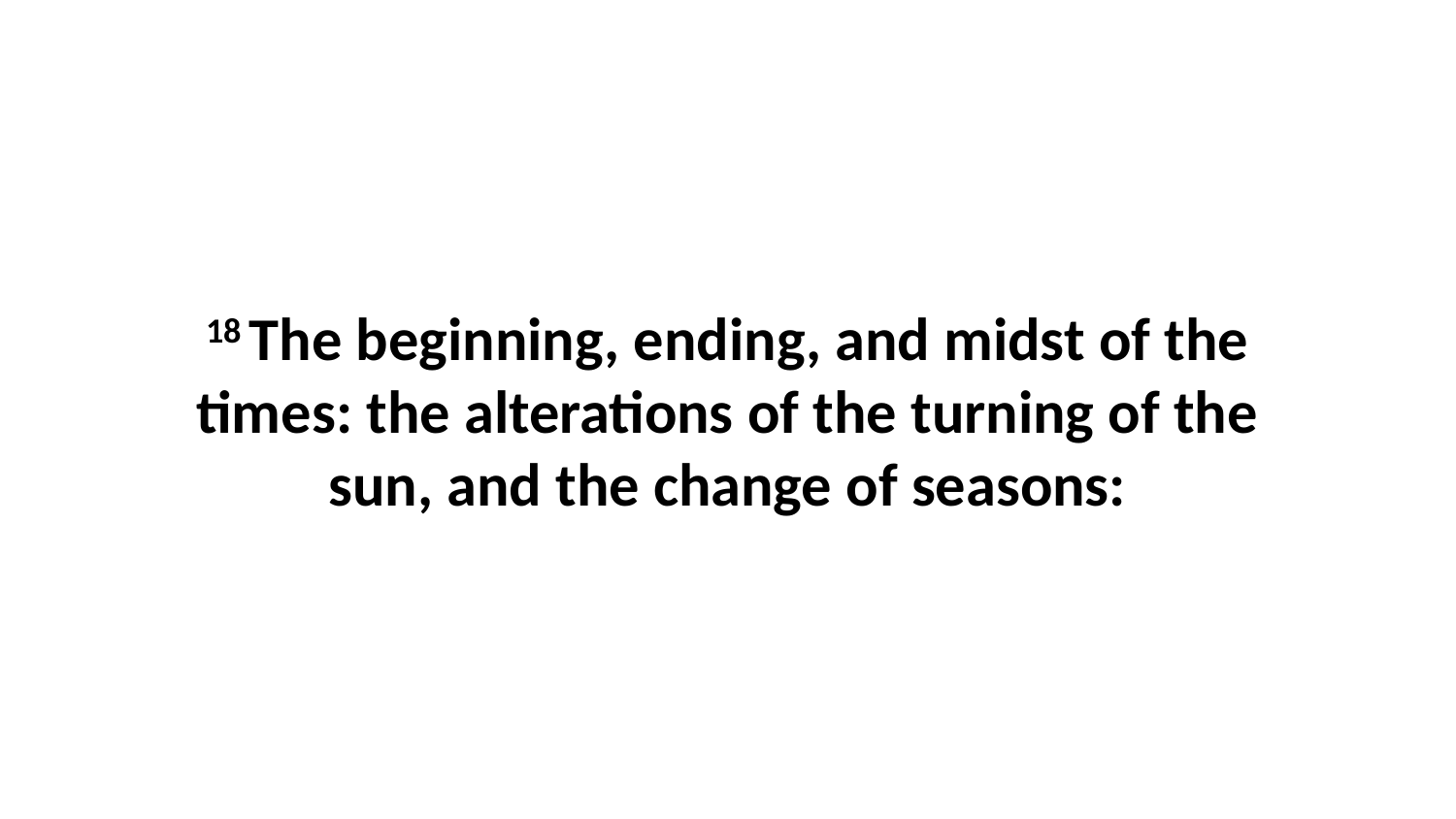

18 The beginning, ending, and midst of the times: the alterations of the turning of the sun, and the change of seasons: